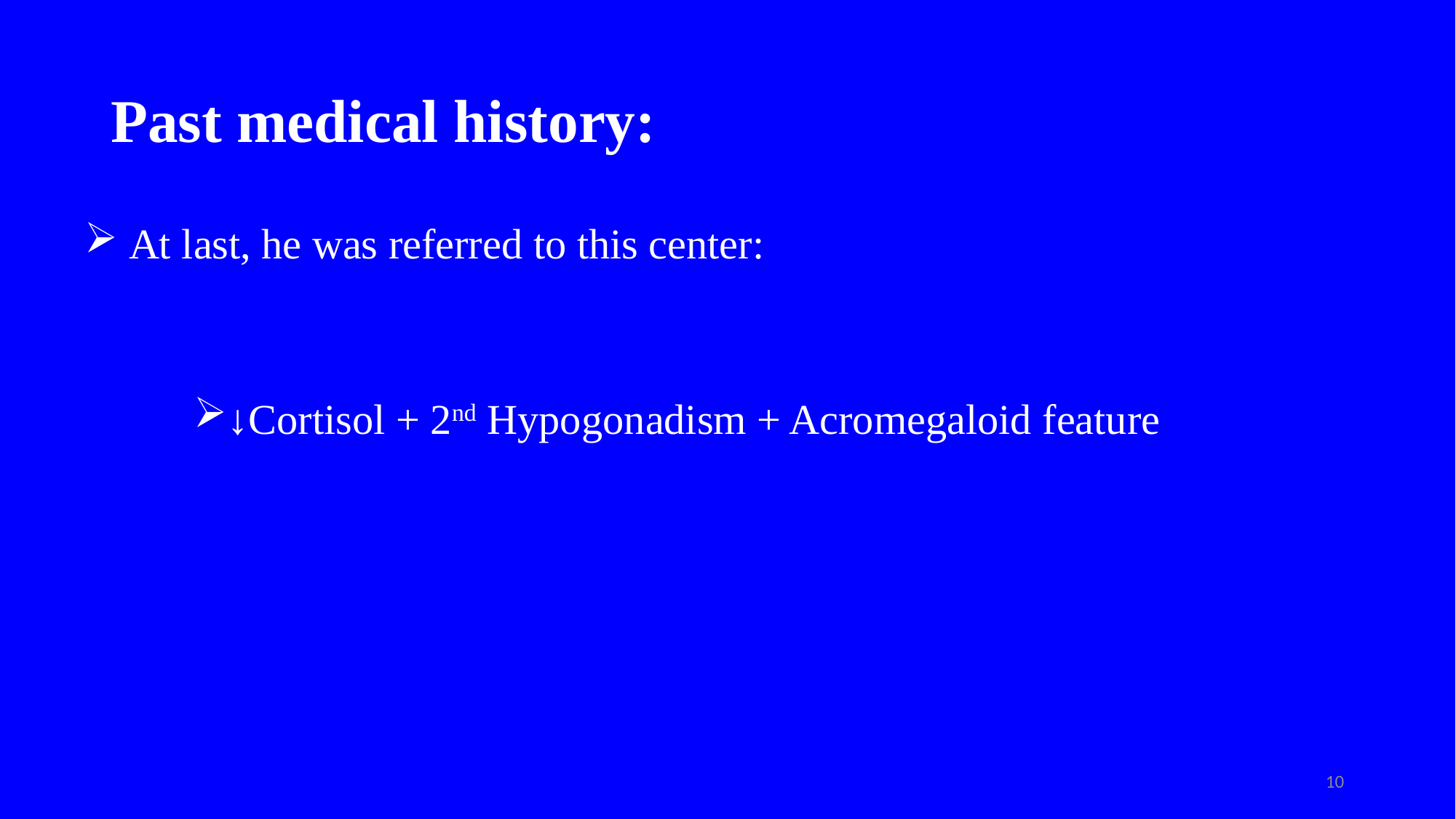

# Past medical history:
 At last, he was referred to this center:

↓Cortisol + 2nd Hypogonadism + Acromegaloid feature
10